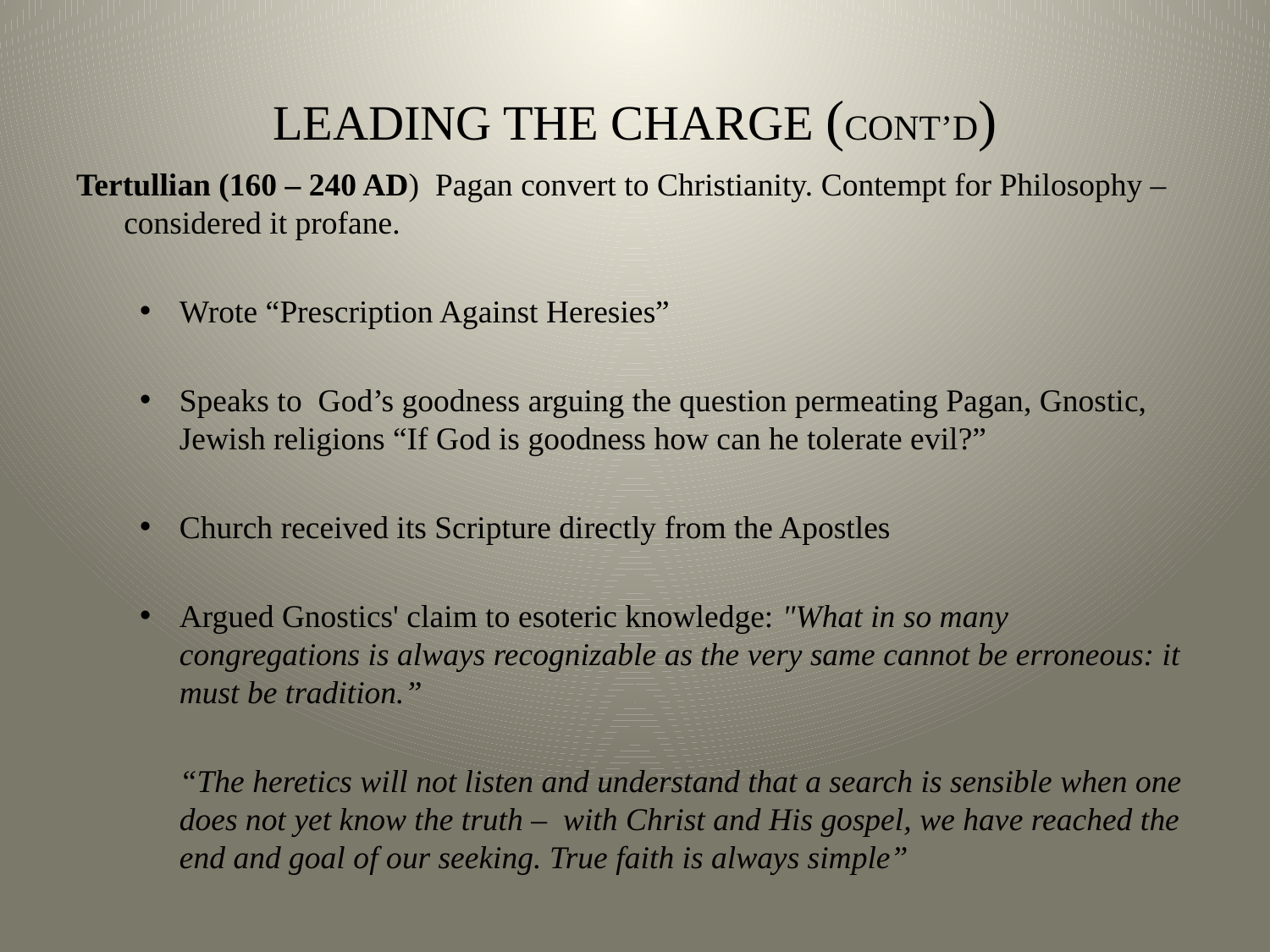

# LEADING THE CHARGE (CONT’D)
Tertullian (160 – 240 AD)  Pagan convert to Christianity. Contempt for Philosophy – considered it profane.

Wrote “Prescription Against Heresies”

Speaks to  God’s goodness arguing the question permeating Pagan, Gnostic, Jewish religions “If God is goodness how can he tolerate evil?”

Church received its Scripture directly from the Apostles

Argued Gnostics' claim to esoteric knowledge: "What in so many congregations is always recognizable as the very same cannot be erroneous: it must be tradition.”

	“The heretics will not listen and understand that a search is sensible when one does not yet know the truth –  with Christ and His gospel, we have reached the end and goal of our seeking. True faith is always simple”